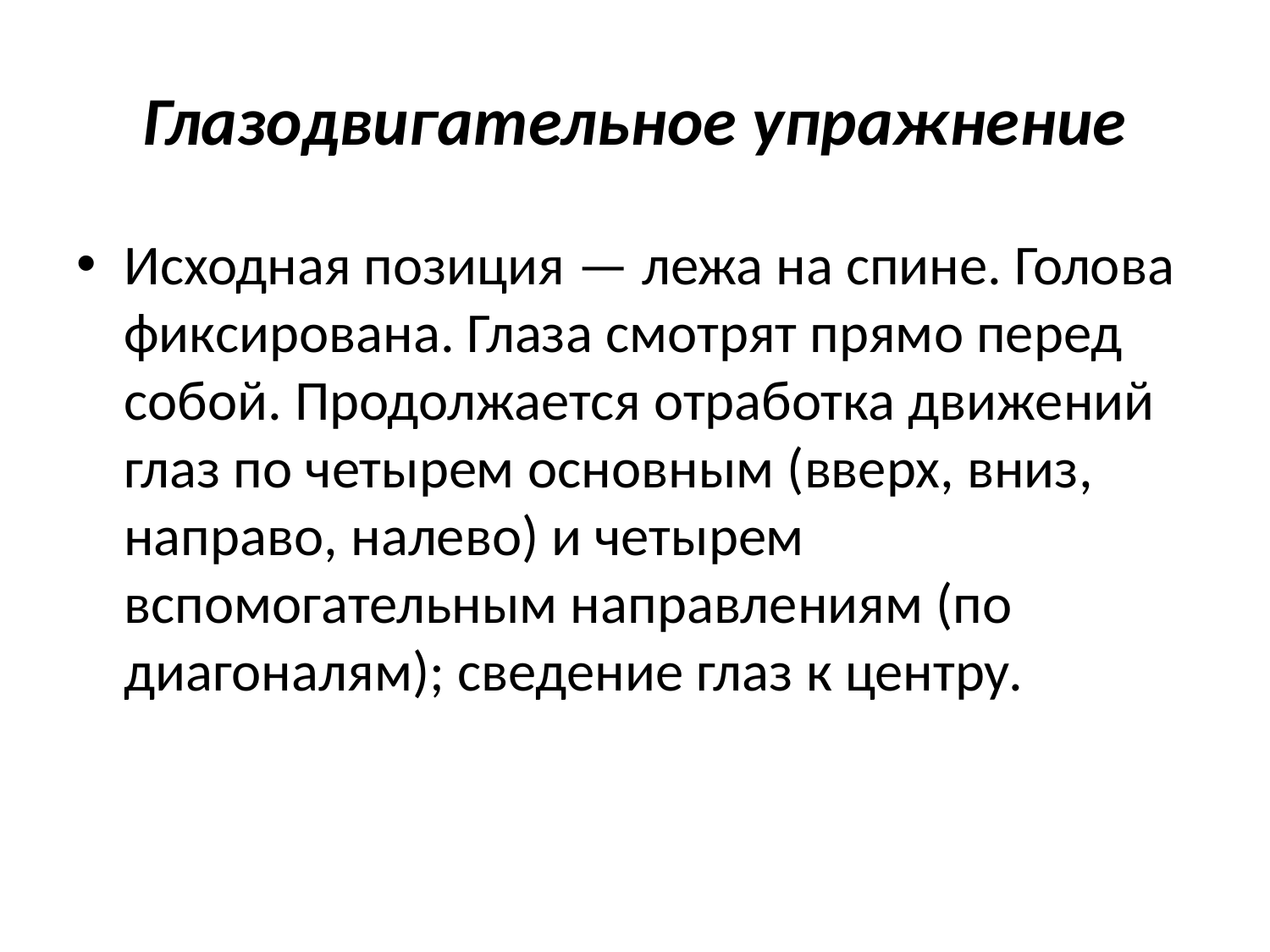

# Глазодвигательное упражнение
Исходная позиция — лежа на спине. Голова фиксирована. Глаза смотрят прямо перед собой. Продолжается отработка движений глаз по четырем основным (вверх, вниз, направо, налево) и четырем вспомогательным направлениям (по диагоналям); сведение глаз к центру.